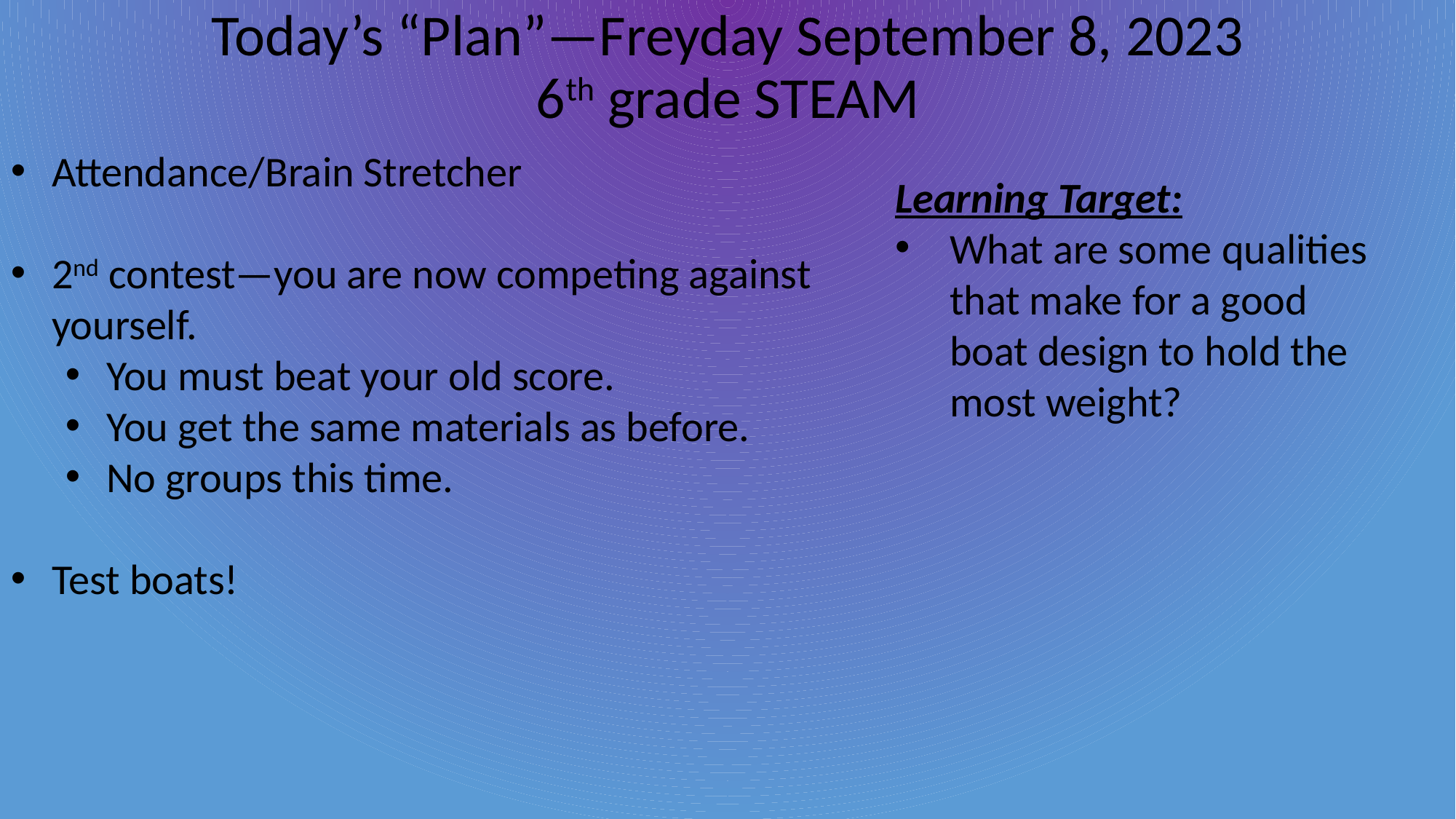

# Today’s “Plan”—Freyday September 8, 2023 6th grade STEAM
Attendance/Brain Stretcher
2nd contest—you are now competing against yourself.
You must beat your old score.
You get the same materials as before.
No groups this time.
Test boats!
Learning Target:
What are some qualities that make for a good boat design to hold the most weight?